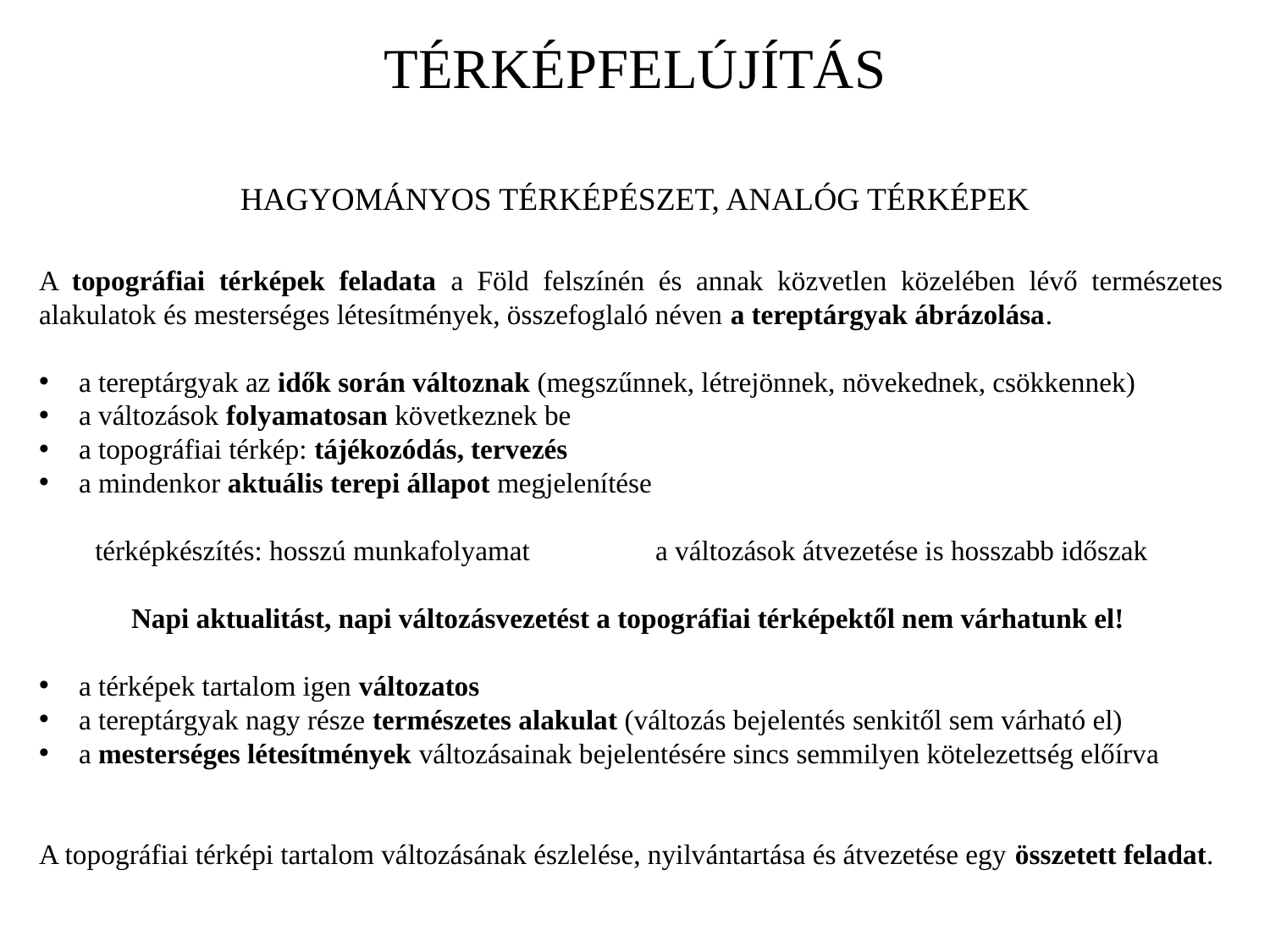

TÉRKÉPFELÚJÍTÁS
HAGYOMÁNYOS TÉRKÉPÉSZET, ANALÓG TÉRKÉPEK
A topográfiai térképek feladata a Föld felszínén és annak közvetlen közelében lévő természetes alakulatok és mesterséges létesítmények, összefoglaló néven a tereptárgyak ábrázolása.

a tereptárgyak az idők során változnak (megszűnnek, létrejönnek, növekednek, csökkennek)
a változások folyamatosan következnek be
a topográfiai térkép: tájékozódás, tervezés
a mindenkor aktuális terepi állapot megjelenítése

        térképkészítés: hosszú munkafolyamat                  a változások átvezetése is hosszabb időszak

Napi aktualitást, napi változásvezetést a topográfiai térképektől nem várhatunk el!

a térképek tartalom igen változatos
a tereptárgyak nagy része természetes alakulat (változás bejelentés senkitől sem várható el)
a mesterséges létesítmények változásainak bejelentésére sincs semmilyen kötelezettség előírva

A topográfiai térképi tartalom változásának észlelése, nyilvántartása és átvezetése egy összetett feladat.